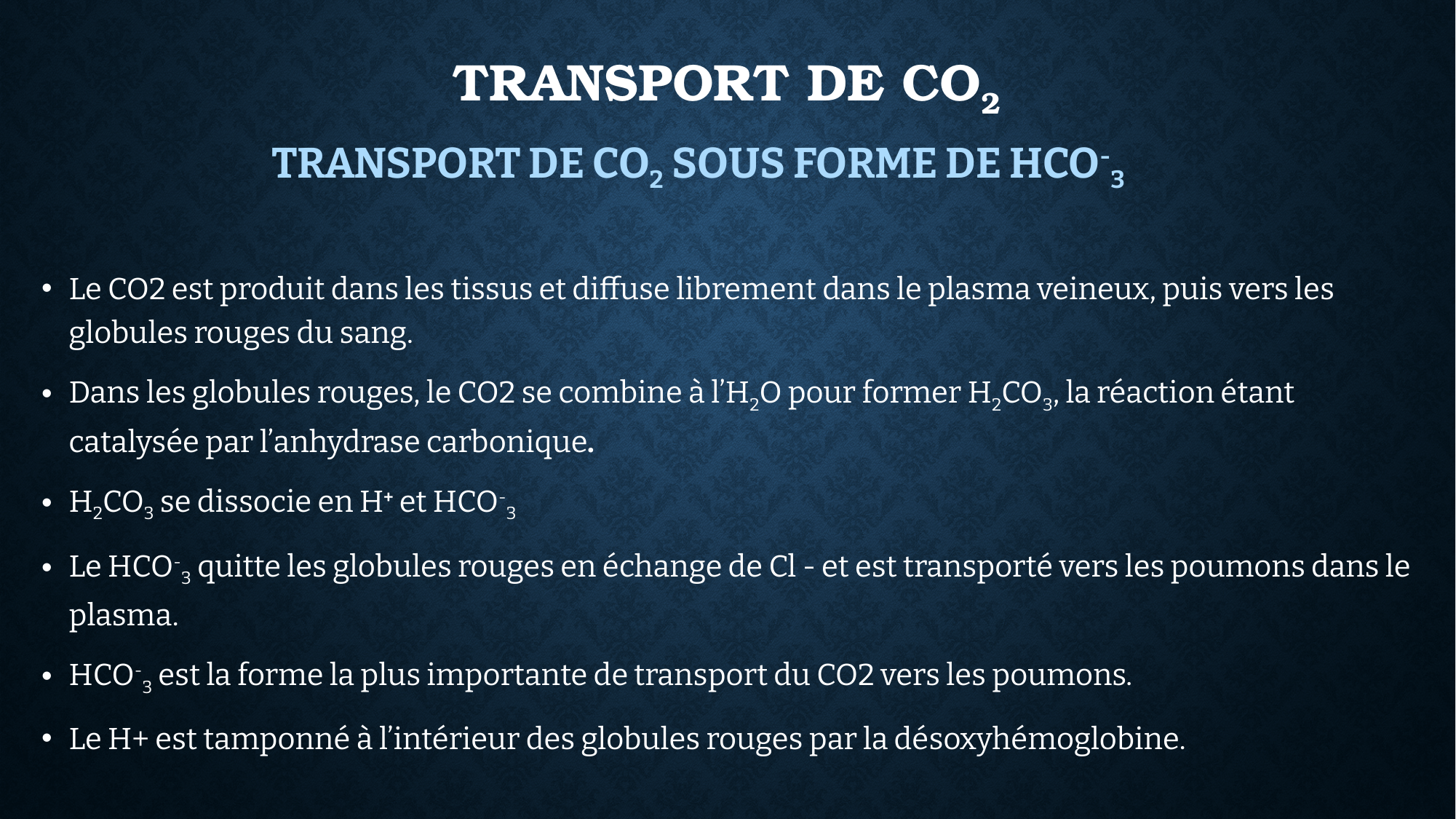

# Transport de CO2
TRANSPORT DE CO2 SOUS FORME DE HCO-3

Le CO2 est produit dans les tissus et diffuse librement dans le plasma veineux, puis vers les globules rouges du sang.
Dans les globules rouges, le CO2 se combine à l’H2O pour former H2CO3, la réaction étant catalysée par l’anhydrase carbonique.
H2CO3 se dissocie en H+ et HCO-3
Le HCO-3 quitte les globules rouges en échange de Cl - et est transporté vers les poumons dans le plasma.
HCO-3 est la forme la plus importante de transport du CO2 vers les poumons.
Le H+ est tamponné à l’intérieur des globules rouges par la désoxyhémoglobine.